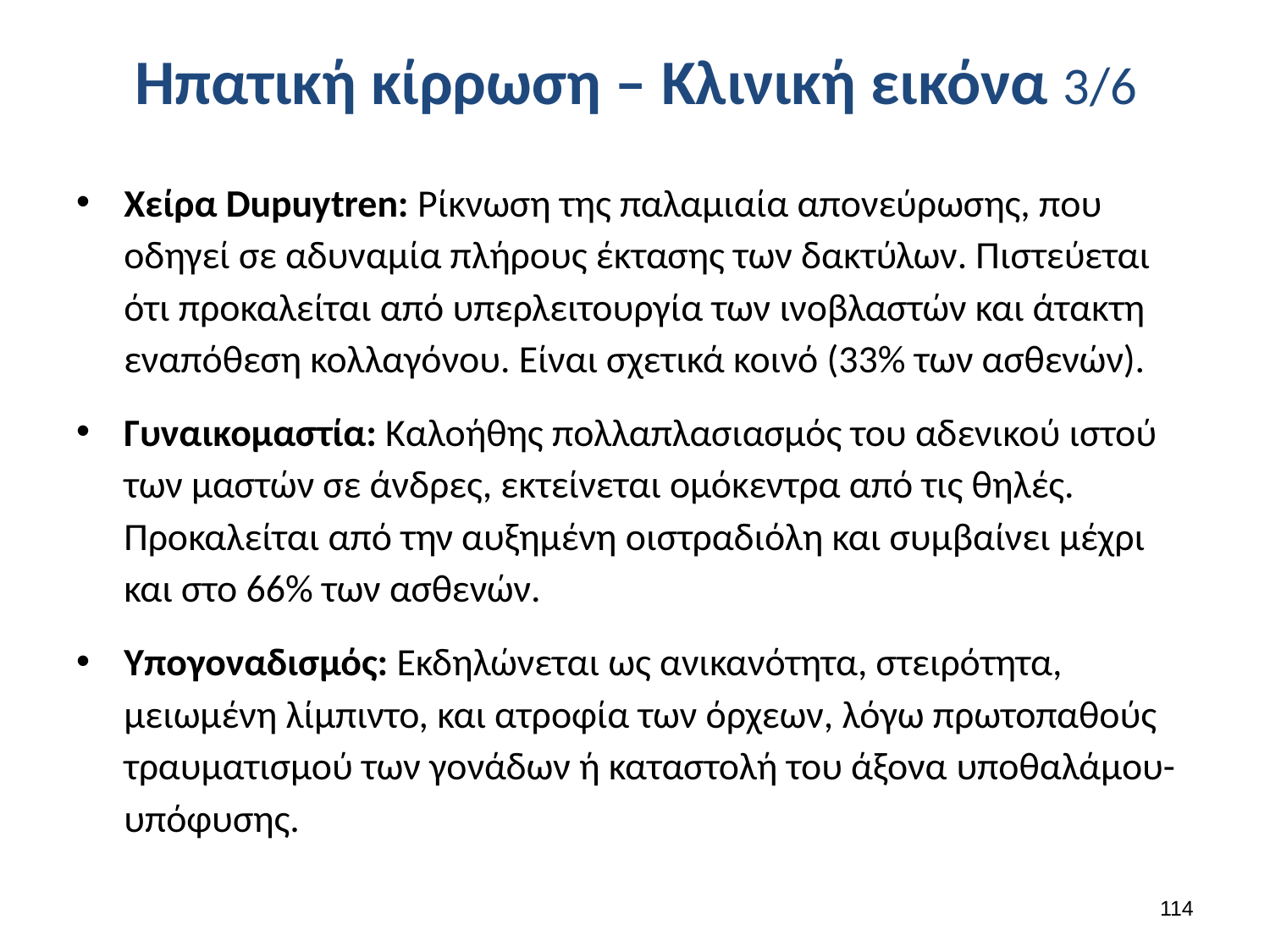

# Ηπατική κίρρωση – Κλινική εικόνα 3/6
Χείρα Dupuytren: Ρίκνωση της παλαμιαία απονεύρωσης, που οδηγεί σε αδυναμία πλήρους έκτασης των δακτύλων. Πιστεύεται ότι προκαλείται από υπερλειτουργία των ινοβλαστών και άτακτη εναπόθεση κολλαγόνου. Είναι σχετικά κοινό (33% των ασθενών).
Γυναικομαστία: Καλοήθης πολλαπλασιασμός του αδενικού ιστού των μαστών σε άνδρες, εκτείνεται ομόκεντρα από τις θηλές. Προκαλείται από την αυξημένη οιστραδιόλη και συμβαίνει μέχρι και στο 66% των ασθενών.
Υπογοναδισμός: Εκδηλώνεται ως ανικανότητα, στειρότητα, μειωμένη λίμπιντο, και ατροφία των όρχεων, λόγω πρωτοπαθούς τραυματισμού των γονάδων ή καταστολή του άξονα υποθαλάμου-υπόφυσης.
114